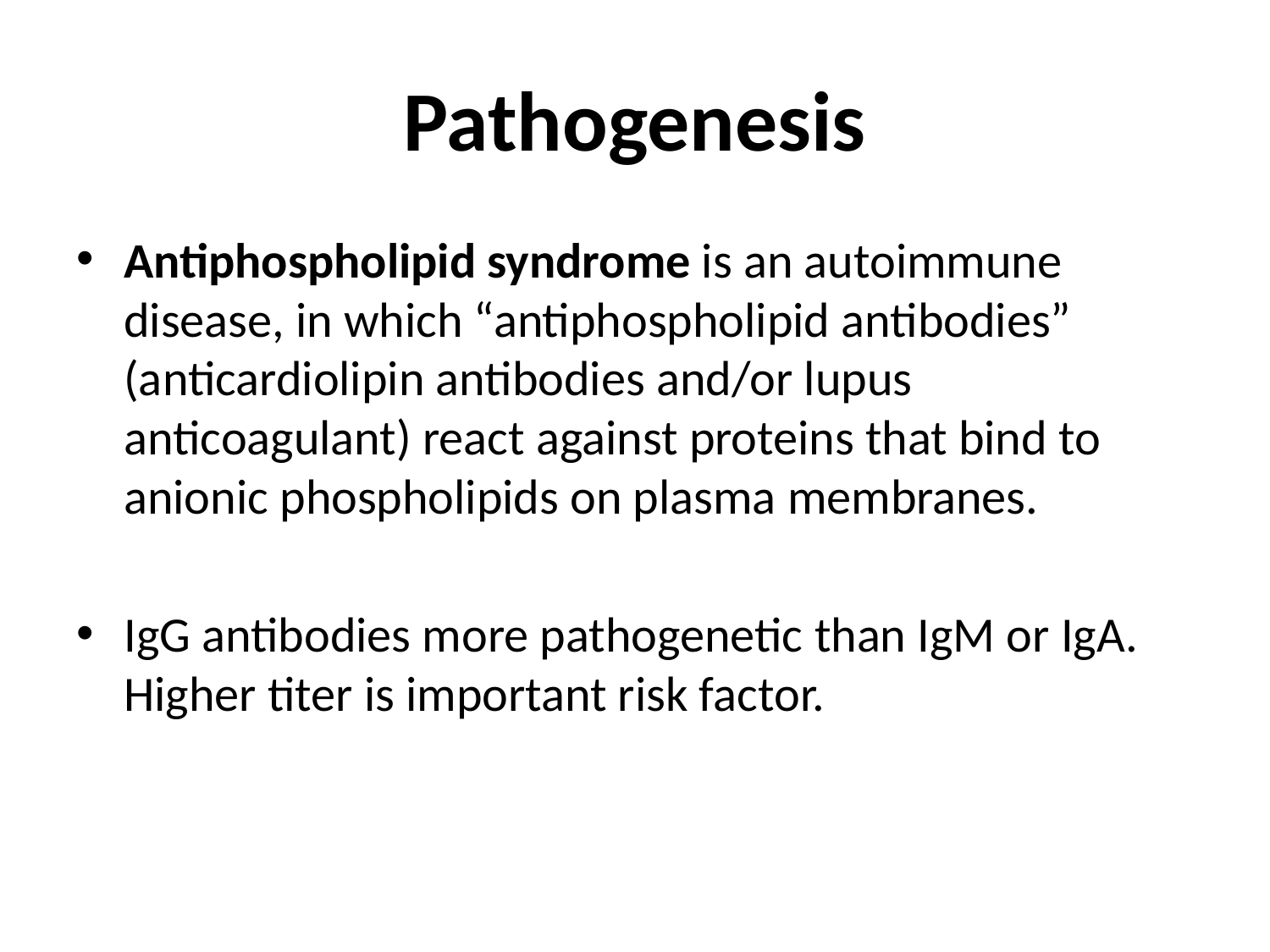

# Pathogenesis
Antiphospholipid syndrome is an autoimmune disease, in which “antiphospholipid antibodies” (anticardiolipin antibodies and/or lupus anticoagulant) react against proteins that bind to anionic phospholipids on plasma membranes.

IgG antibodies more pathogenetic than IgM or IgA.  Higher titer is important risk factor.